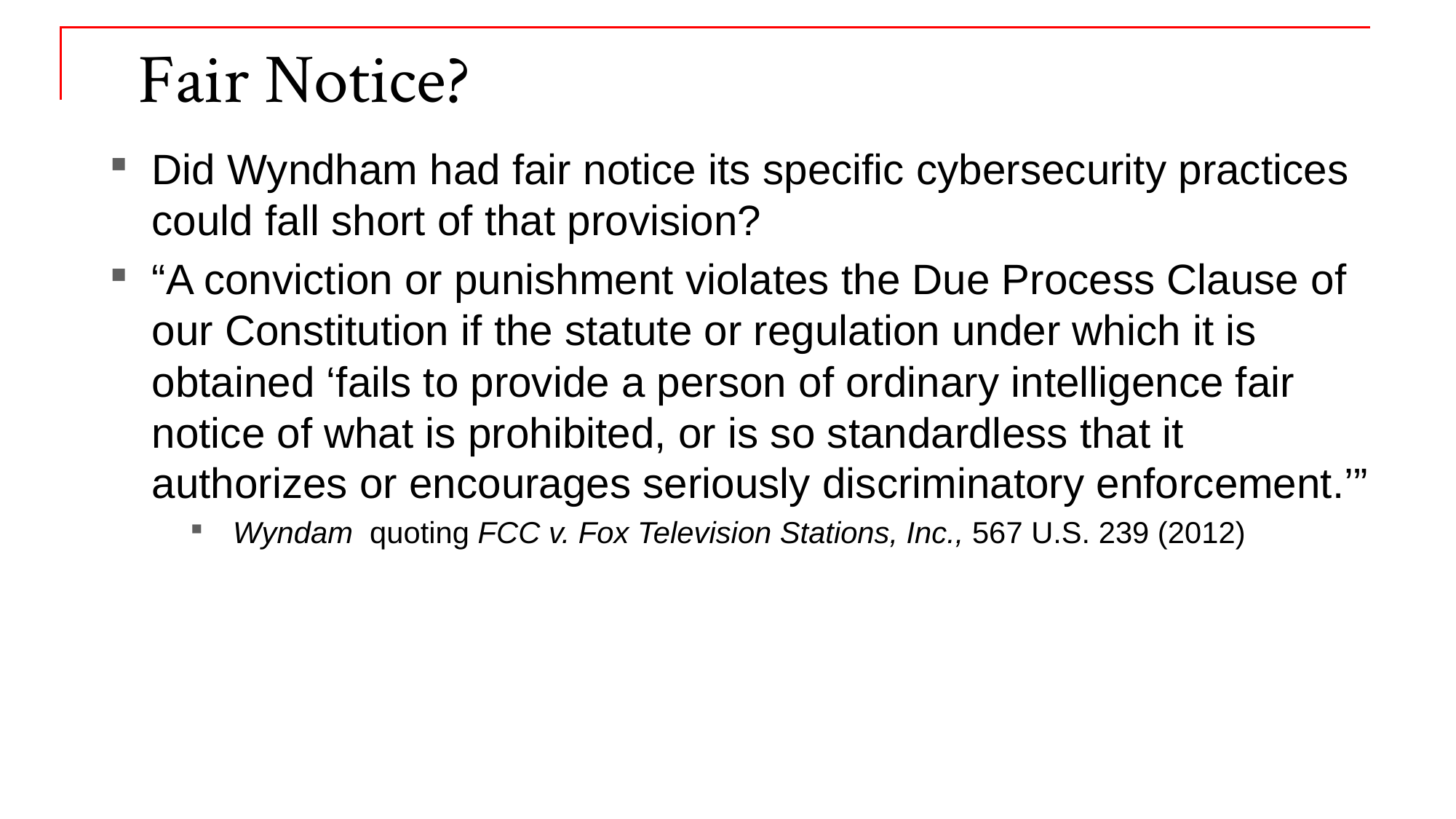

# Fair Notice?
Did Wyndham had fair notice its specific cybersecurity practices could fall short of that provision?
“A conviction or punishment violates the Due Process Clause of our Constitution if the statute or regulation under which it is obtained ‘fails to provide a person of ordinary intelligence fair notice of what is prohibited, or is so standardless that it authorizes or encourages seriously discriminatory enforcement.’”
Wyndam  quoting FCC v. Fox Television Stations, Inc., 567 U.S. 239 (2012)